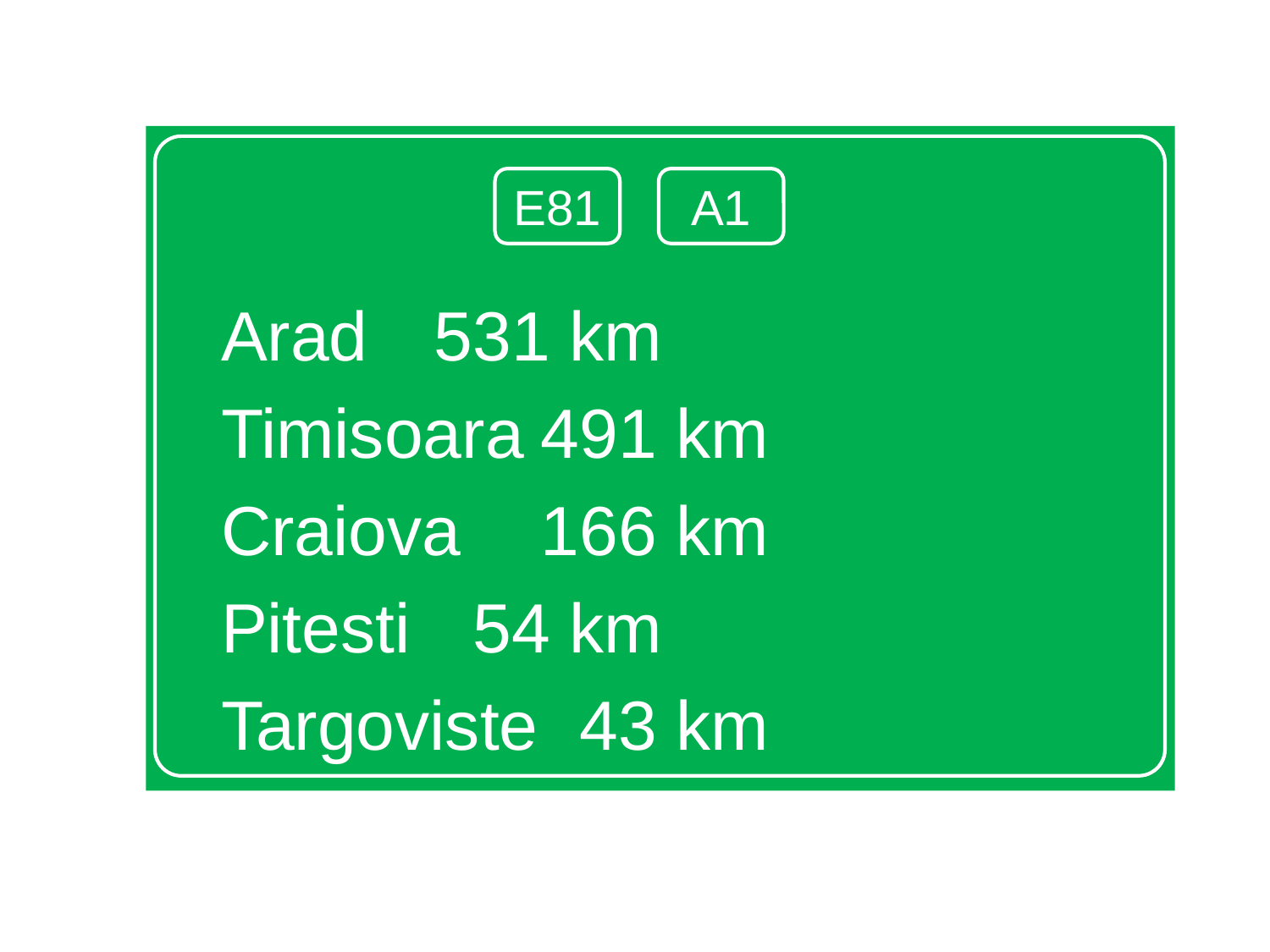

Arad				531 km
Timisoara			491 km
Craiova			166 km
Pitesti				  54 km
Targoviste			  43 km

E81
A1